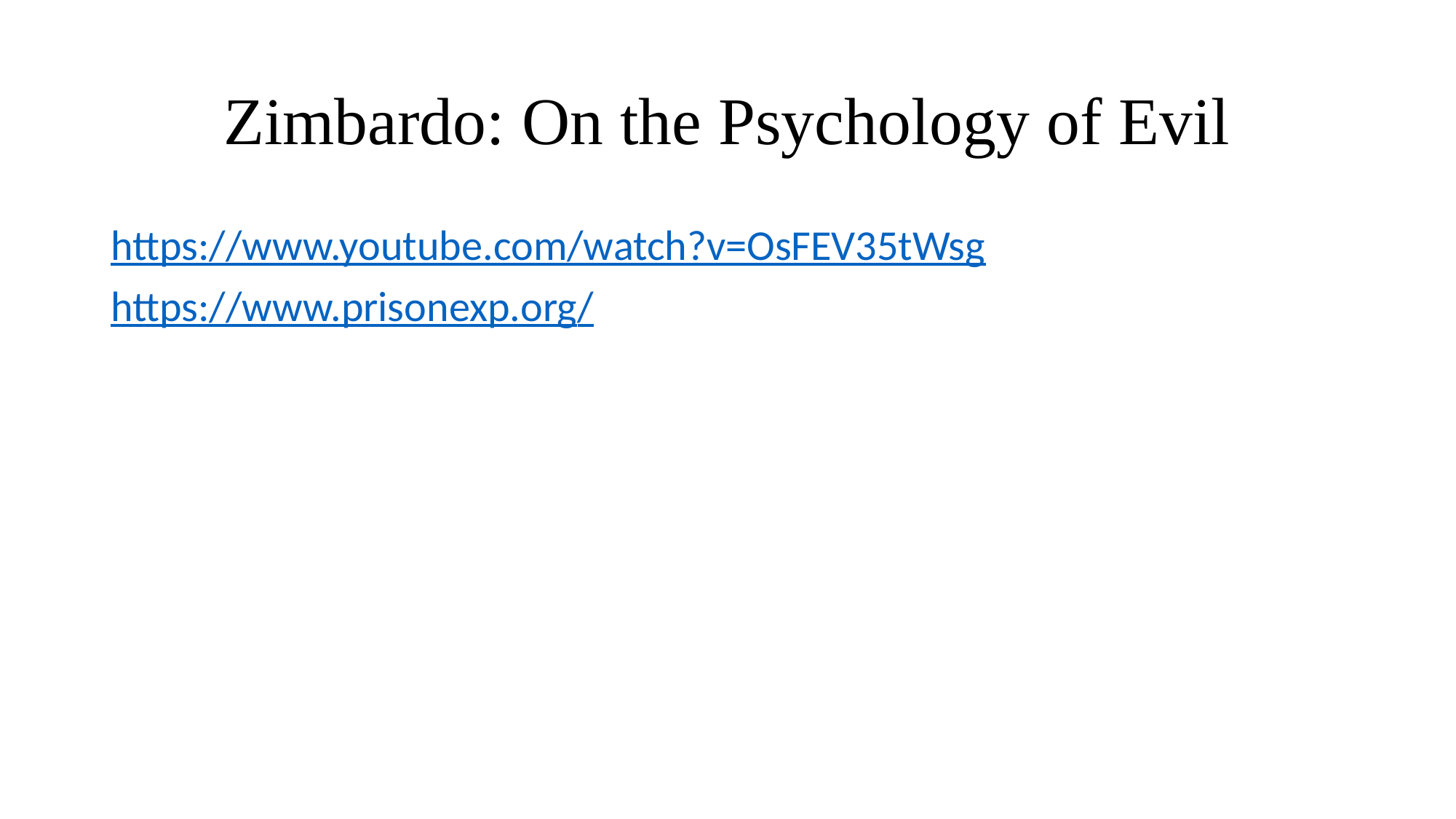

# Zimbardo: On the Psychology of Evil
https://www.youtube.com/watch?v=OsFEV35tWsg
https://www.prisonexp.org/